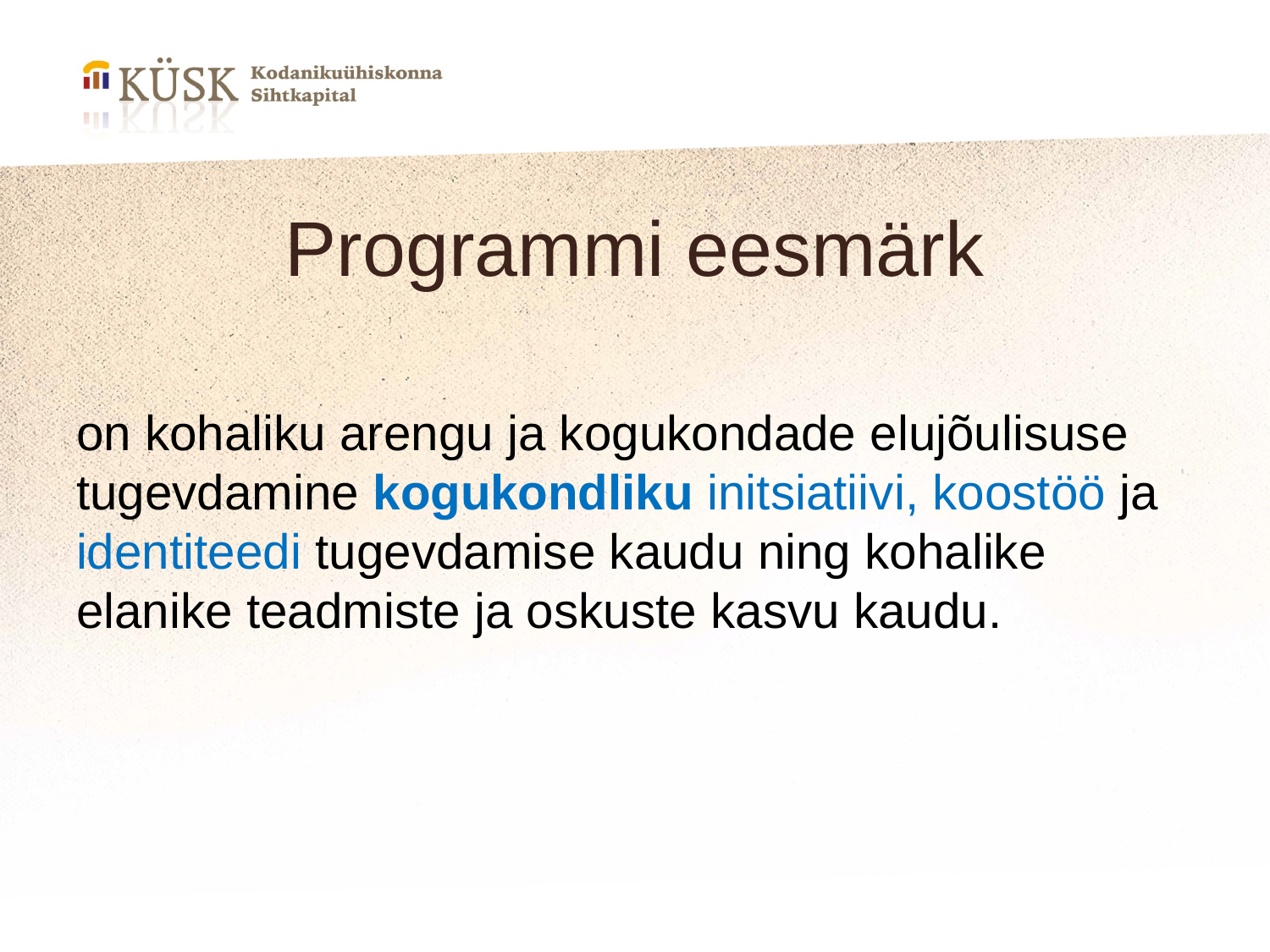

# Programmi eesmärk

on kohaliku arengu ja kogukondade elujõulisuse tugevdamine kogukondliku initsiatiivi, koostöö ja identiteedi tugevdamise kaudu ning kohalike elanike teadmiste ja oskuste kasvu kaudu.